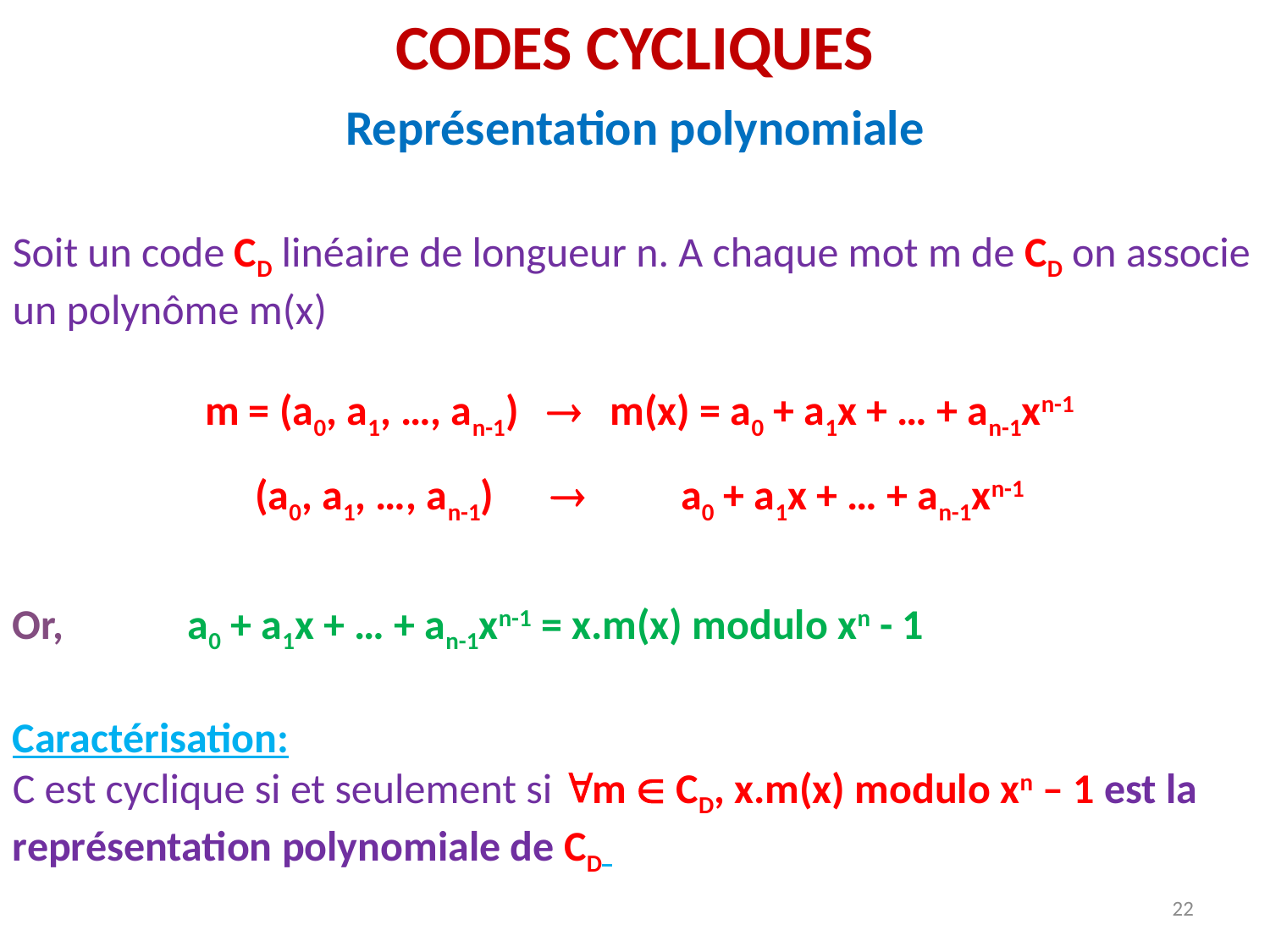

CODES CYCLIQUES

Représentation polynomiale

Soit un code CD linéaire de longueur n. A chaque mot m de CD on associe un polynôme m(x)
 m = (a0, a1, …, an-1)   →   m(x) = a0 + a1x + … + an-1xn-1
 (a0, a1, …, an-1)      →          a0 + a1x + … + an-1xn-1
Or,             a0 + a1x + … + an-1xn-1 = x.m(x) modulo xn - 1
Caractérisation:
C est cyclique si et seulement si ∀m ∈ CD, x.m(x) modulo xn – 1 est la représentation polynomiale de CD
22